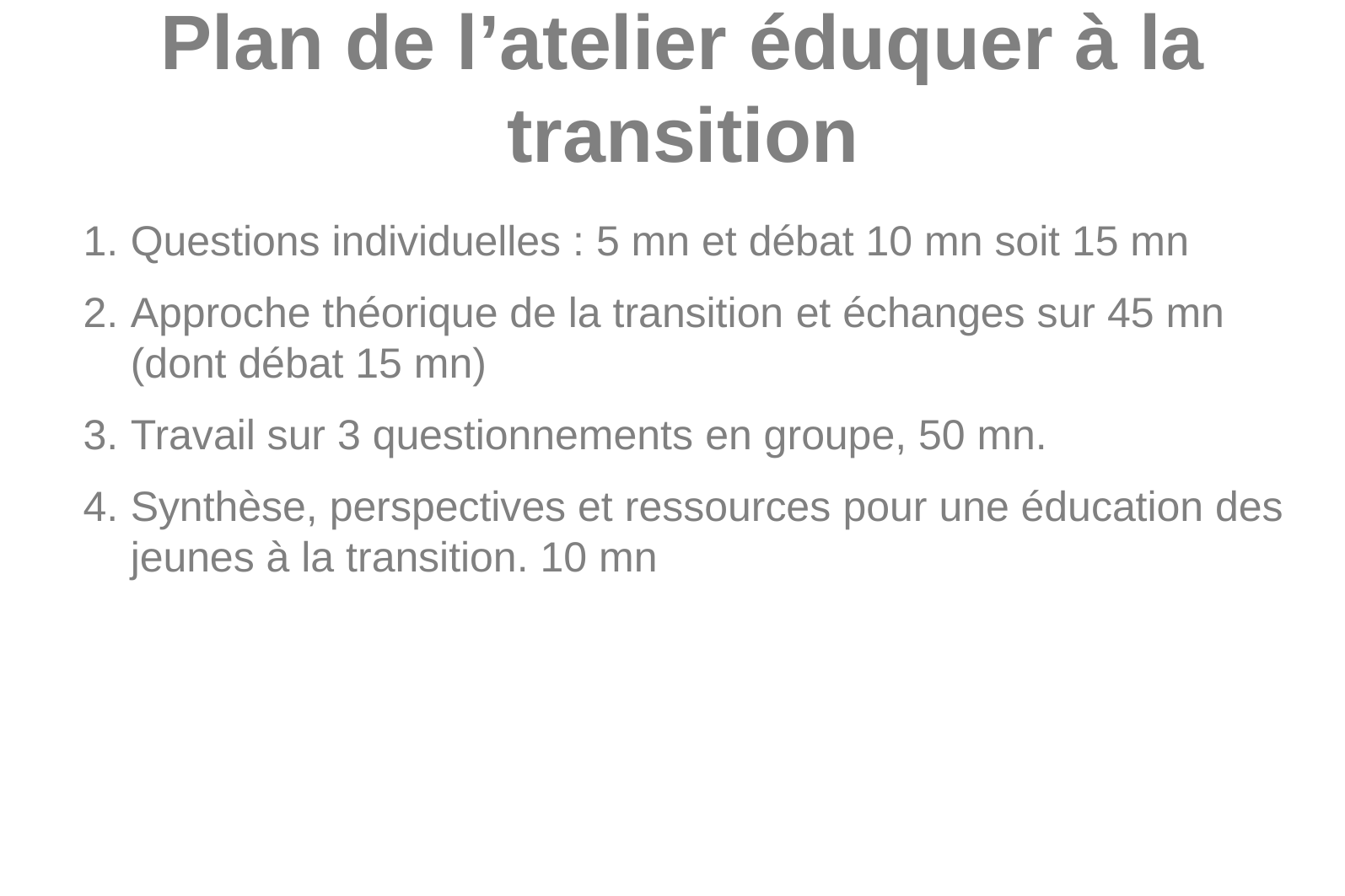

# Plan de l’atelier éduquer à la transition
Questions individuelles : 5 mn et débat 10 mn soit 15 mn
Approche théorique de la transition et échanges sur 45 mn (dont débat 15 mn)
Travail sur 3 questionnements en groupe, 50 mn.
Synthèse, perspectives et ressources pour une éducation des jeunes à la transition. 10 mn